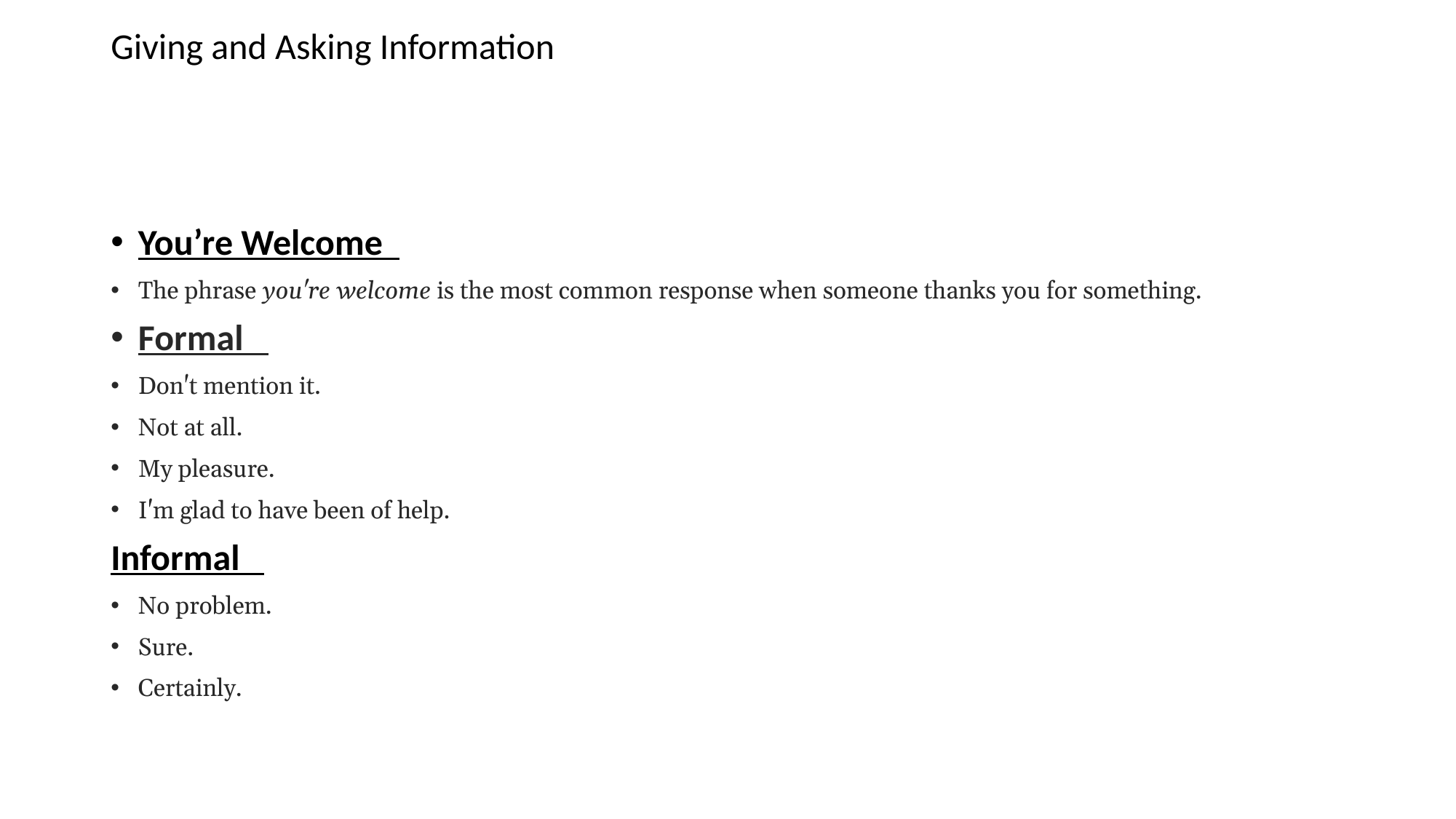

# Giving and Asking Information
You’re Welcome
The phrase you're welcome is the most common response when someone thanks you for something.
Formal
Don't mention it.
Not at all.
My pleasure.
I'm glad to have been of help.
Informal
No problem.
Sure.
Certainly.